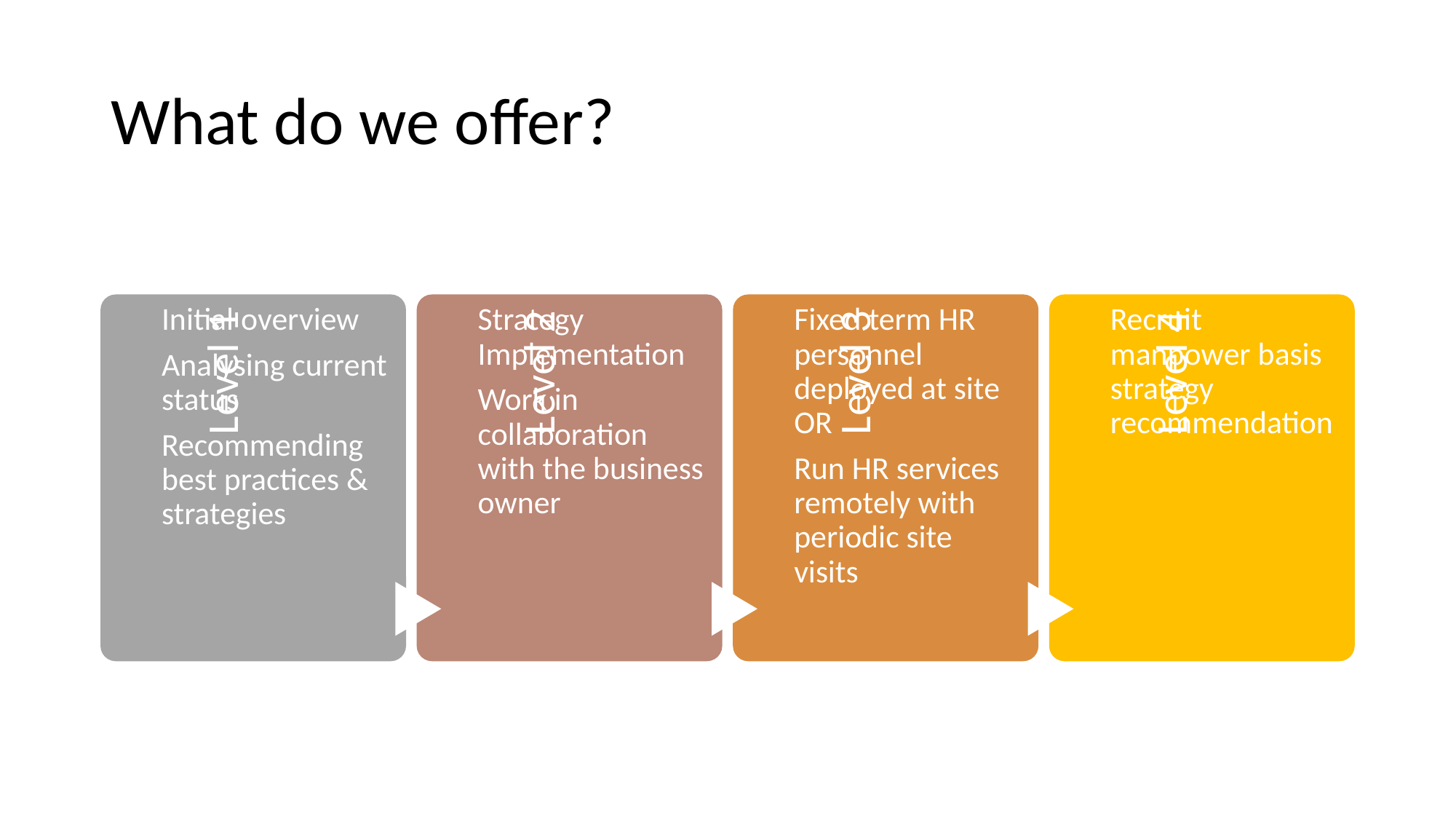

# What do we offer?
Level 1
Initial overview
Analysing current status
Recommending best practices & strategies
Level 2
Strategy Implementation
Work in collaboration with the business owner
Level 3
Fixed term HR personnel deployed at site OR
Run HR services remotely with periodic site visits
Level 4
Recruit manpower basis strategy recommendation